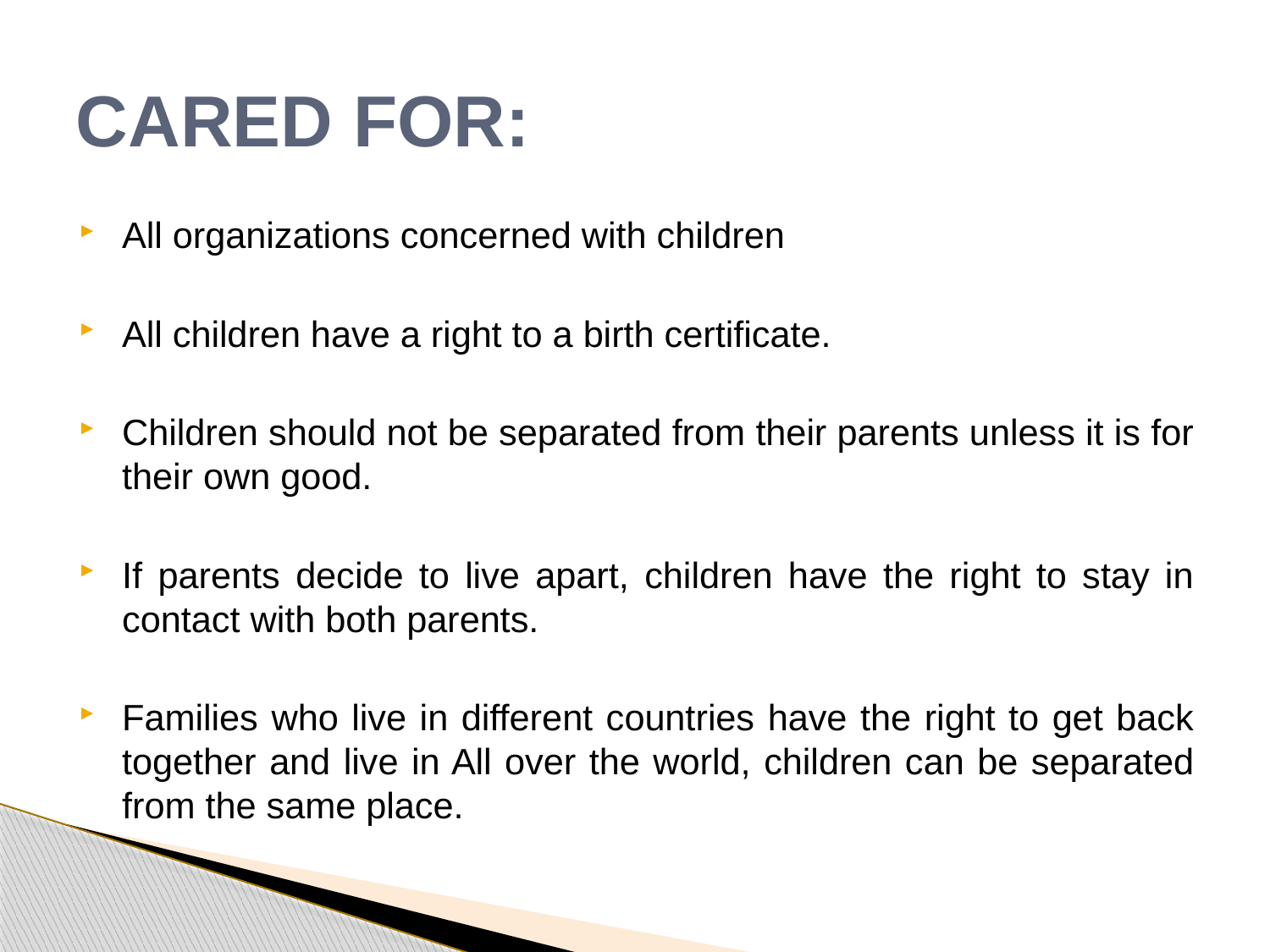

# CARED FOR:
All organizations concerned with children

All children have a right to a birth certificate.

Children should not be separated from their parents unless it is for their own good.

If parents decide to live apart, children have the right to stay in contact with both parents.

Families who live in different countries have the right to get back together and live in All over the world, children can be separated from the same place.